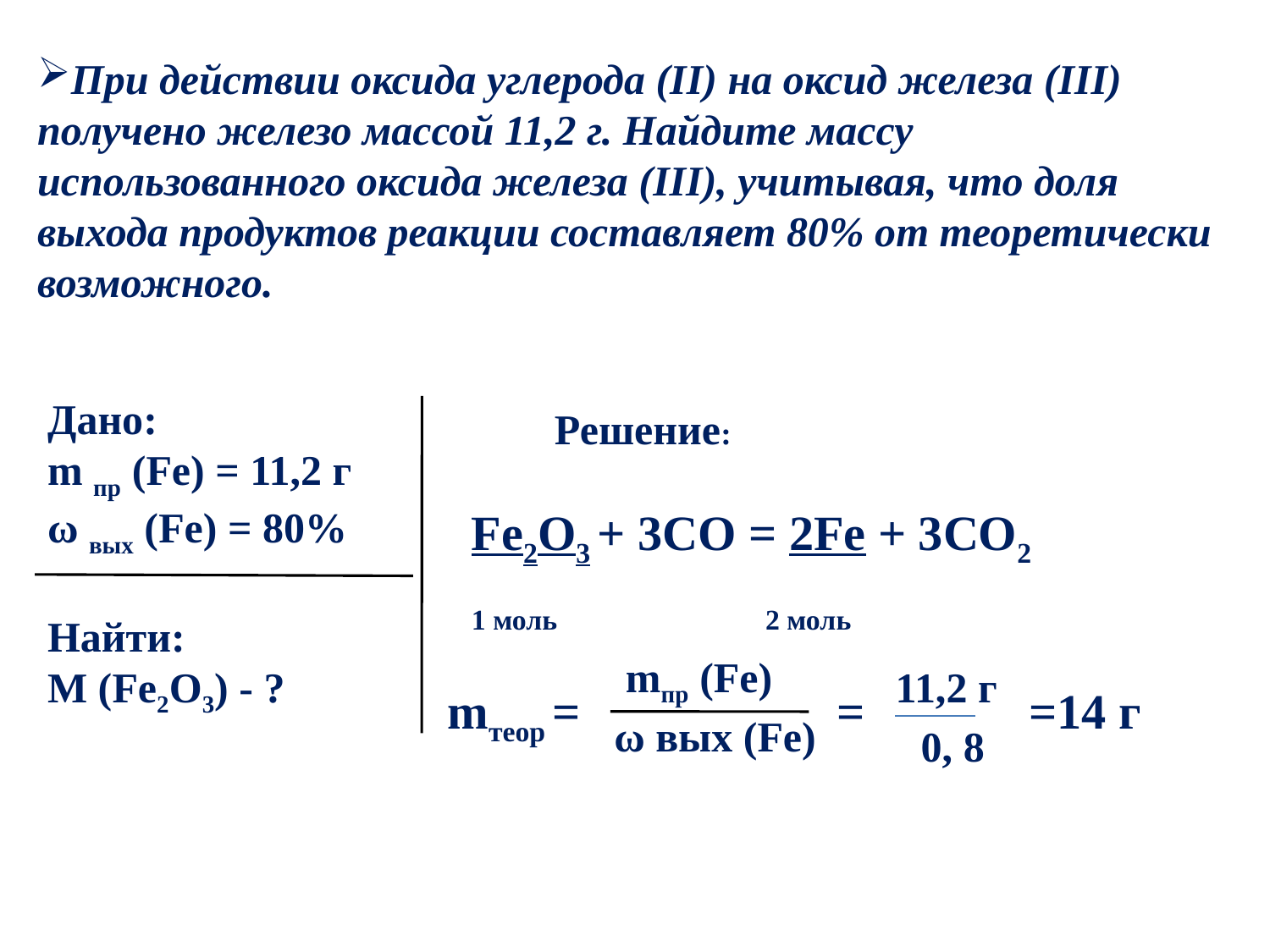

При действии оксида углерода (II) на оксид железа (III) получено железо массой 11,2 г. Найдите массу использованного оксида железа (III), учитывая, что доля выхода продуктов реакции составляет 80% от теоретически возможного.
Дано:
m пр (Fe) = 11,2 г
ω вых (Fe) = 80%
Найти:
M (Fe2O3) - ?
Решение:
Fe2O3 + 3CO = 2Fe + 3CO2
1 моль                             2 моль
mпр (Fe)
11,2 г
mтеор = 	           =	      =14 г
ω вых (Fe)
0, 8